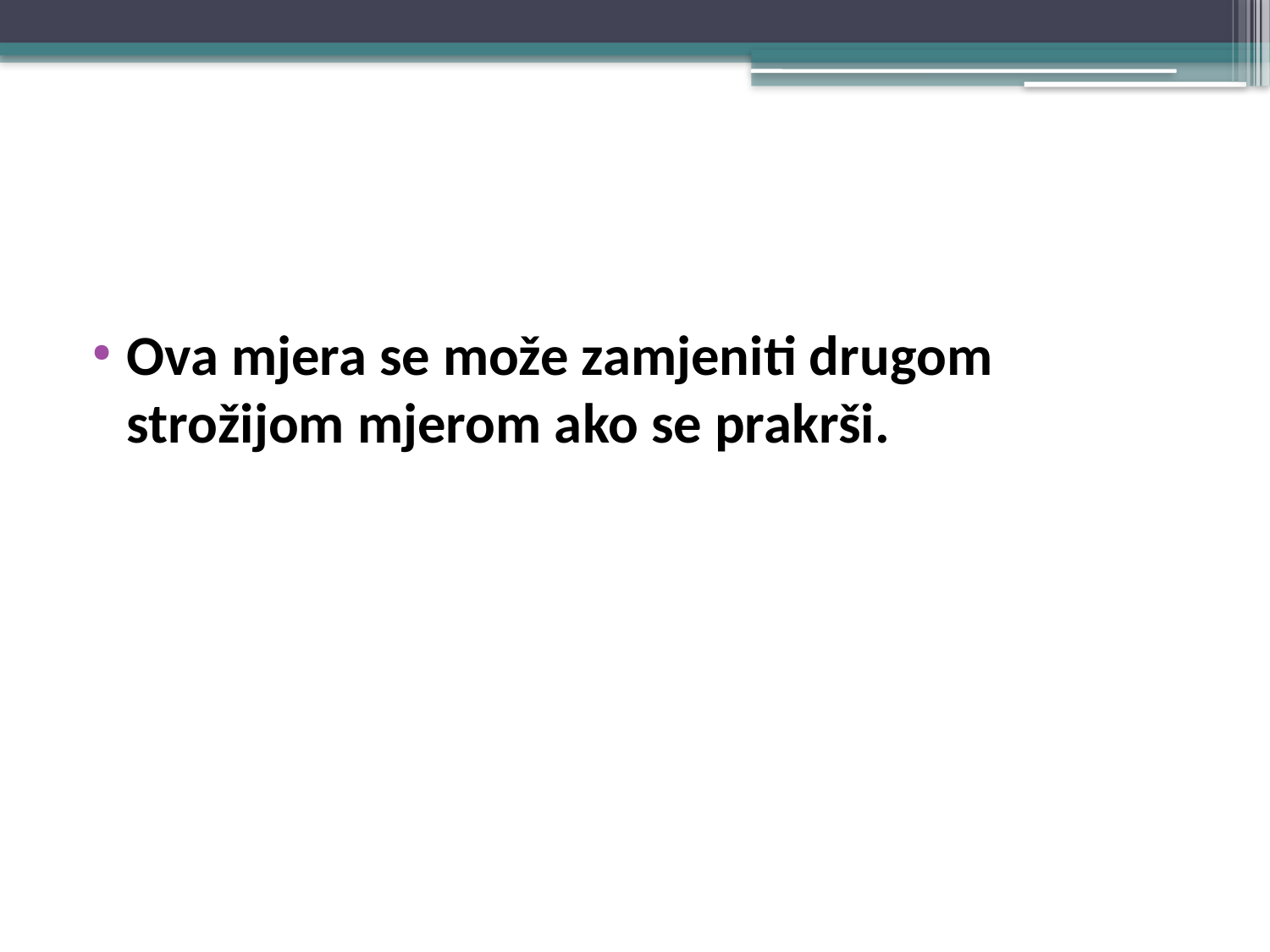

#
Ova mjera se može zamjeniti drugom strožijom mjerom ako se prakrši.